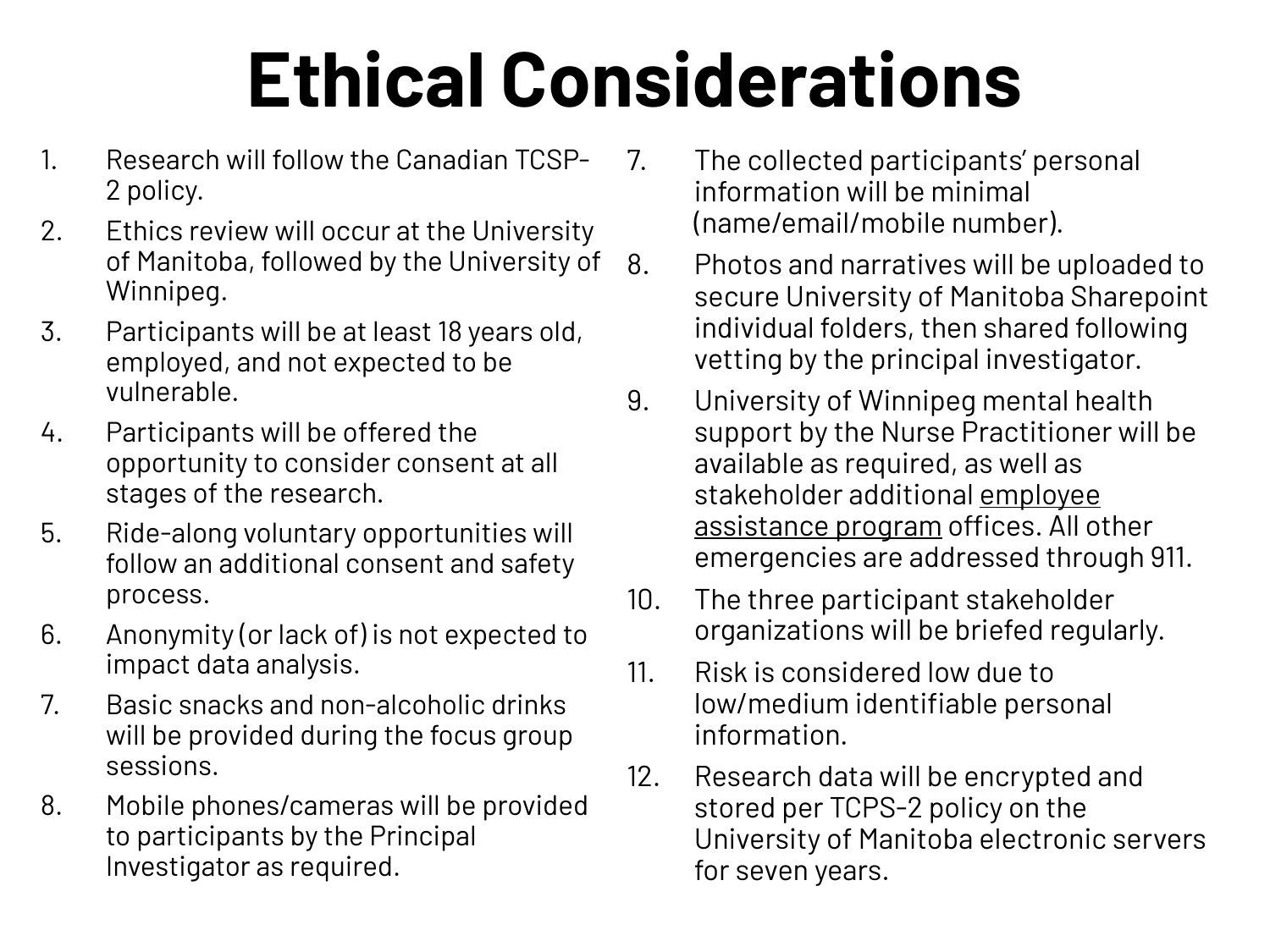

# Ethical Considerations
Research will follow the Canadian TCSP-2 policy.
Ethics review will occur at the University of Manitoba, followed by the University of Winnipeg.
Participants will be at least 18 years old, employed, and not expected to be vulnerable.
Participants will be offered the opportunity to consider consent at all stages of the research.
Ride-along voluntary opportunities will follow an additional consent and safety process.
Anonymity (or lack of) is not expected to impact data analysis.
Basic snacks and non-alcoholic drinks will be provided during the focus group sessions.
Mobile phones/cameras will be provided to participants by the Principal Investigator as required.
The collected participants’ personal information will be minimal (name/email/mobile number).
Photos and narratives will be uploaded to secure University of Manitoba Sharepoint individual folders, then shared following vetting by the principal investigator.
University of Winnipeg mental health support by the Nurse Practitioner will be available as required, as well as stakeholder additional employee assistance program offices. All other emergencies are addressed through 911.
The three participant stakeholder organizations will be briefed regularly.
Risk is considered low due to low/medium identifiable personal information.
Research data will be encrypted and stored per TCPS-2 policy on the University of Manitoba electronic servers for seven years.